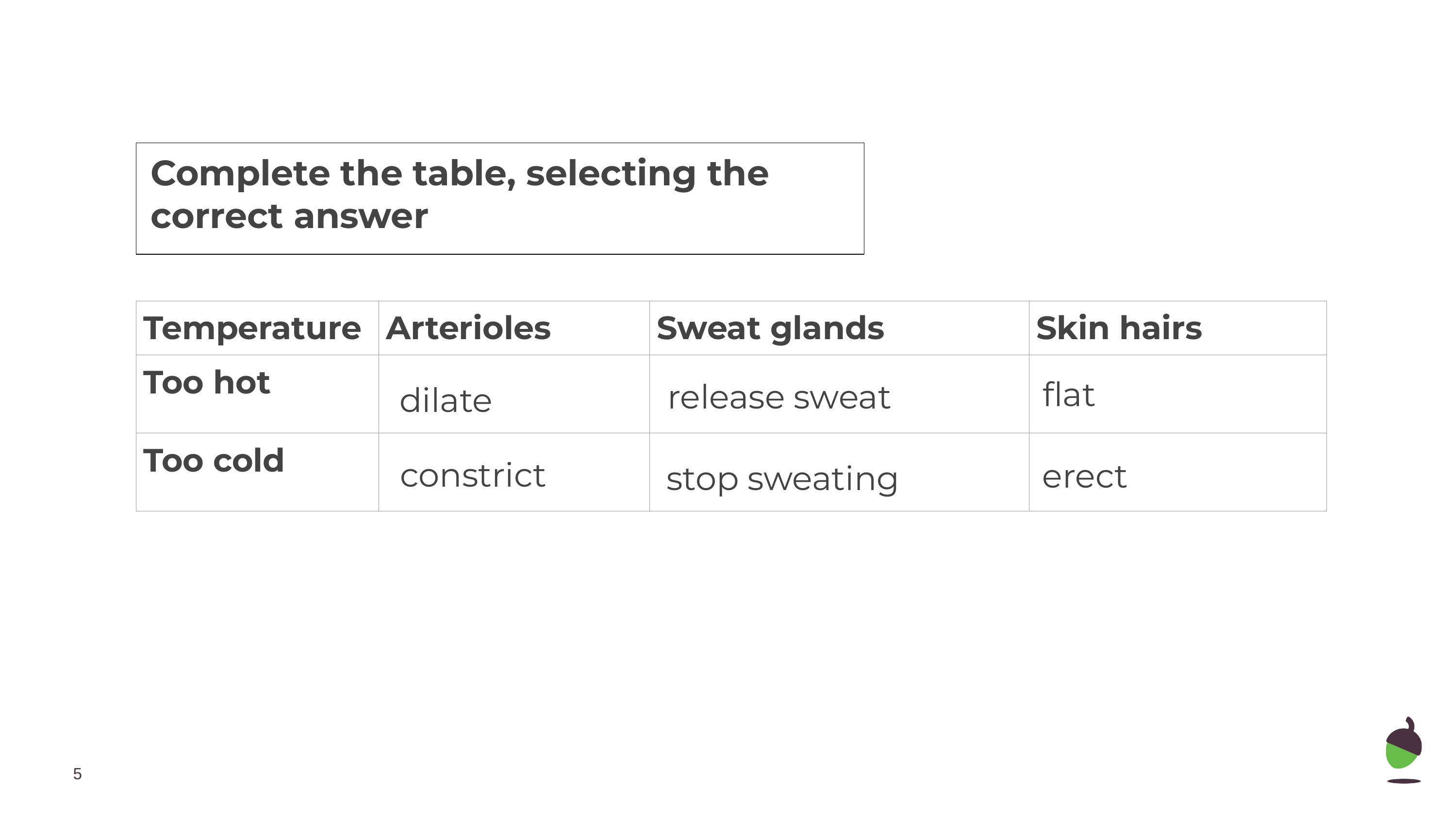

Complete the table, selecting the correct answer
| Temperature | Arterioles | Sweat glands | Skin hairs |
| --- | --- | --- | --- |
| Too hot |  |  |  |
| Too cold |  |  |  |
flat
release sweat
dilate
constrict
erect
stop sweating
5